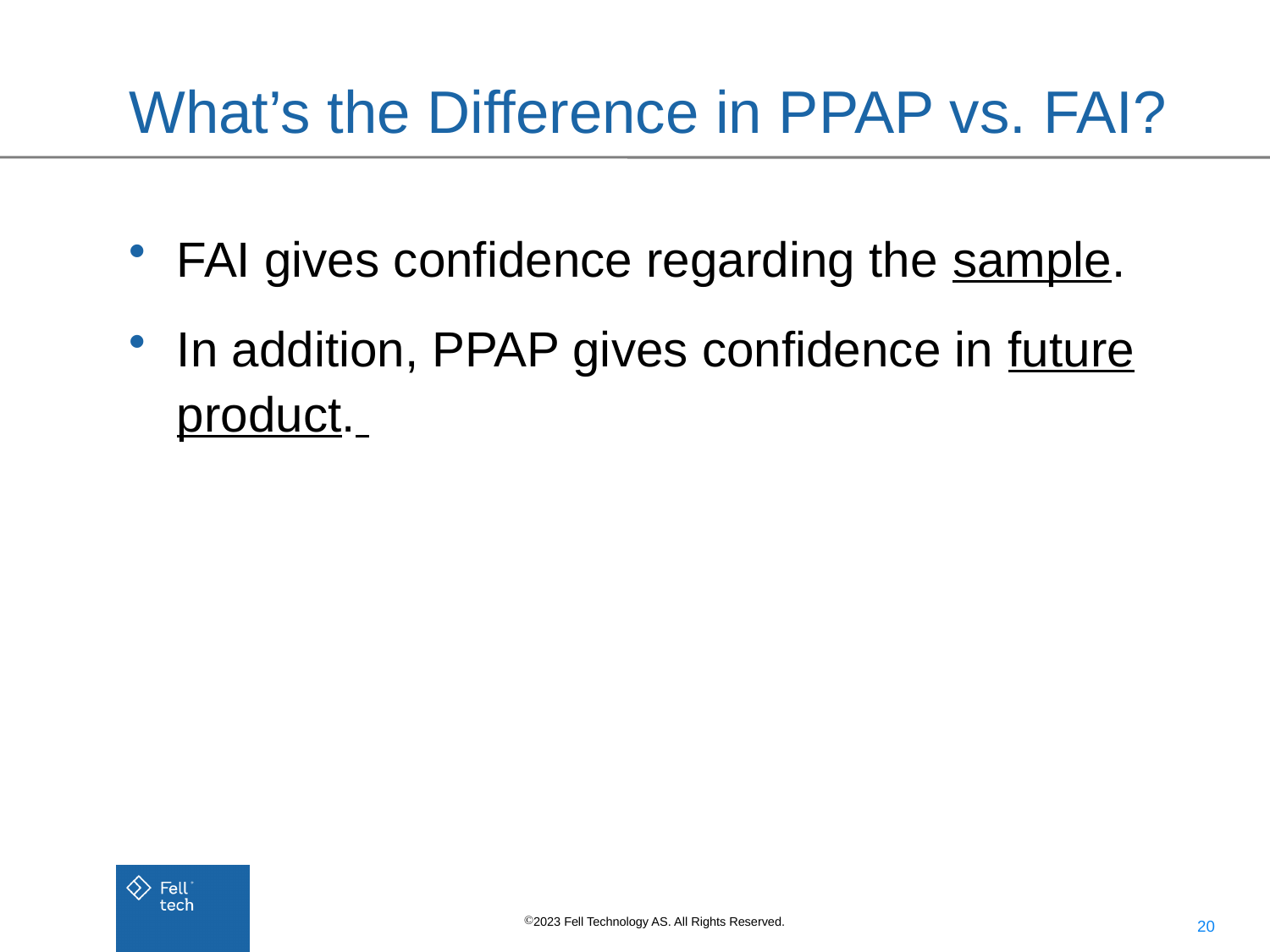

# What’s the Difference in PPAP vs. FAI?

FAI gives confidence regarding the sample.
In addition, PPAP gives confidence in future product.

20